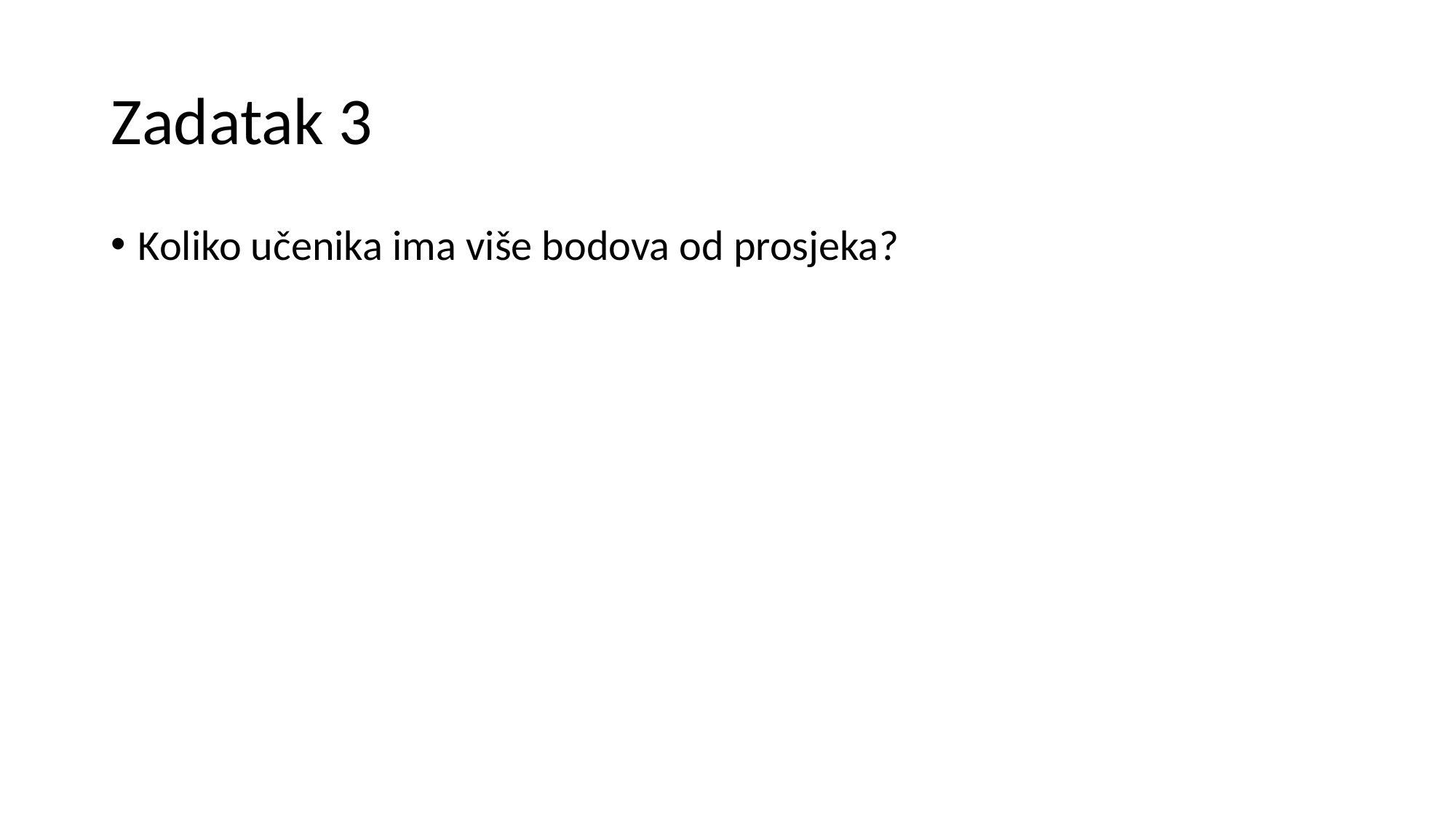

# Zadatak 3
Koliko učenika ima više bodova od prosjeka?